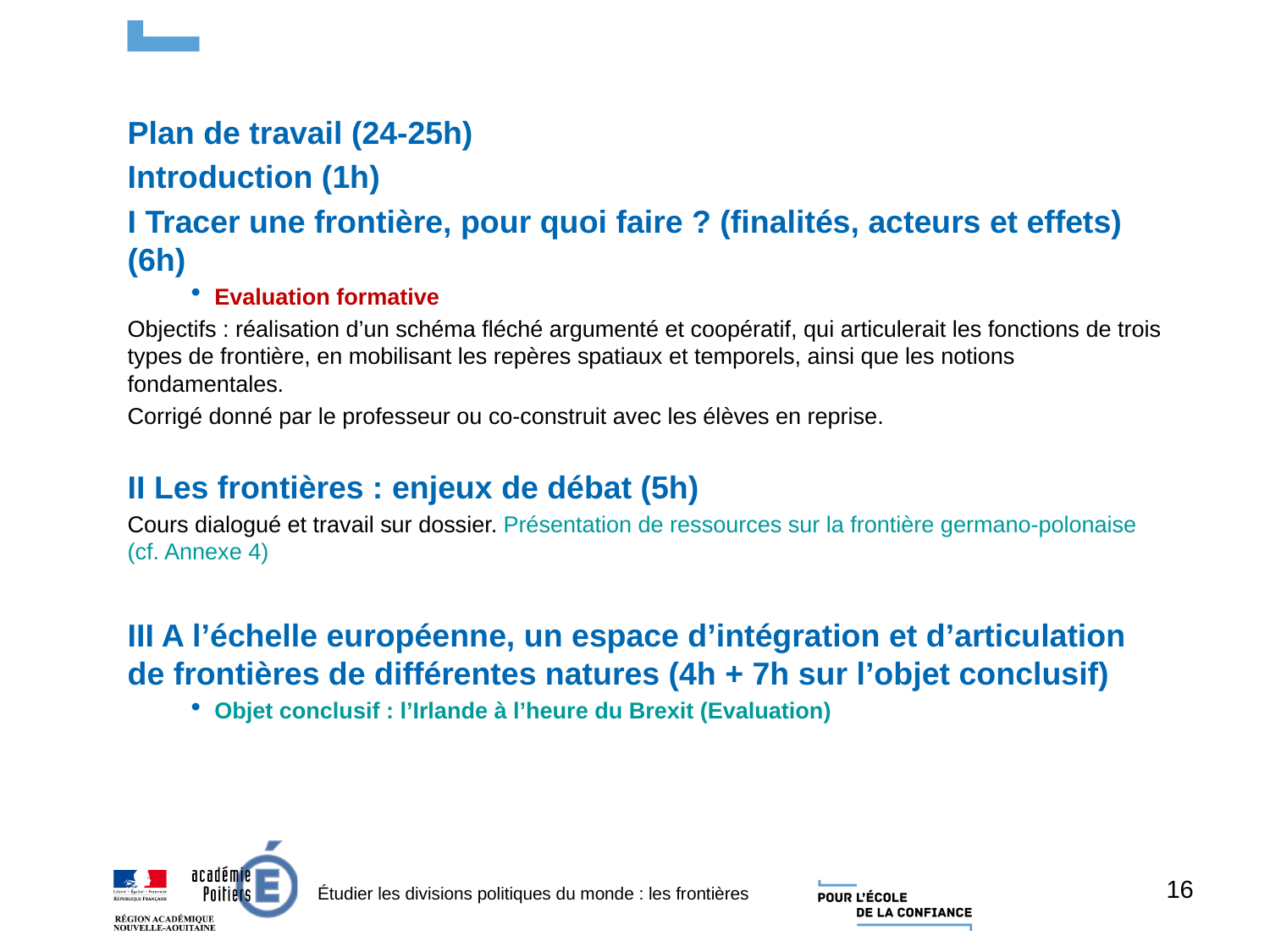

Plan de travail (24-25h)
Introduction (1h)
I Tracer une frontière, pour quoi faire ? (finalités, acteurs et effets) (6h)
Evaluation formative
Objectifs : réalisation d’un schéma fléché argumenté et coopératif, qui articulerait les fonctions de trois types de frontière, en mobilisant les repères spatiaux et temporels, ainsi que les notions fondamentales.
Corrigé donné par le professeur ou co-construit avec les élèves en reprise.

II Les frontières : enjeux de débat (5h)
Cours dialogué et travail sur dossier. Présentation de ressources sur la frontière germano-polonaise (cf. Annexe 4)

III A l’échelle européenne, un espace d’intégration et d’articulation de frontières de différentes natures (4h + 7h sur l’objet conclusif)
Objet conclusif : l’Irlande à l’heure du Brexit (Evaluation)
16
Étudier les divisions politiques du monde : les frontières